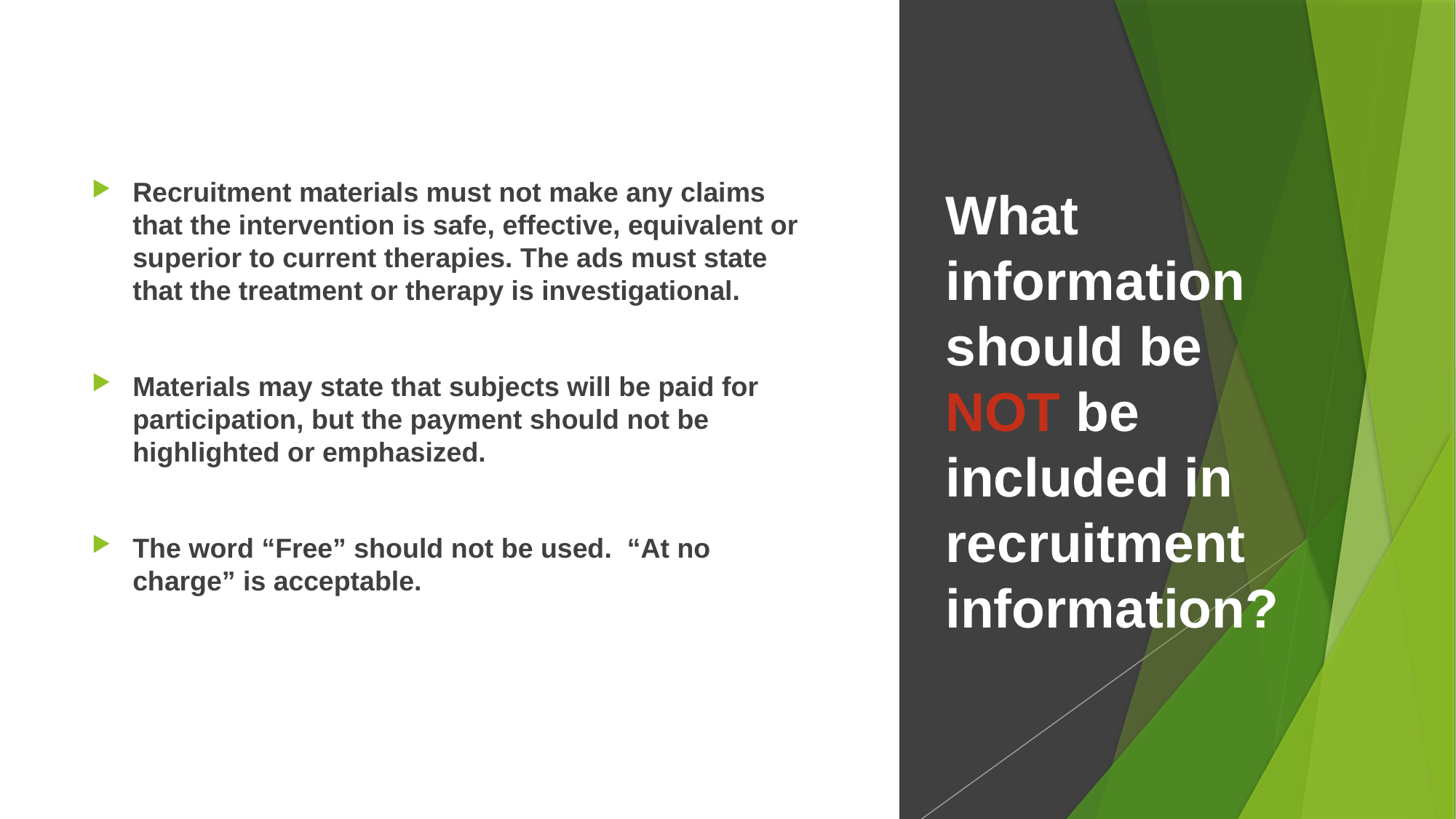

Recruitment materials must not make any claims that the intervention is safe, effective, equivalent or superior to current therapies. The ads must state that the treatment or therapy is investigational.

Materials may state that subjects will be paid for participation, but the payment should not be highlighted or emphasized.

The word “Free” should not be used.  “At no charge” is acceptable.

# What information should be NOT be included in recruitment information?